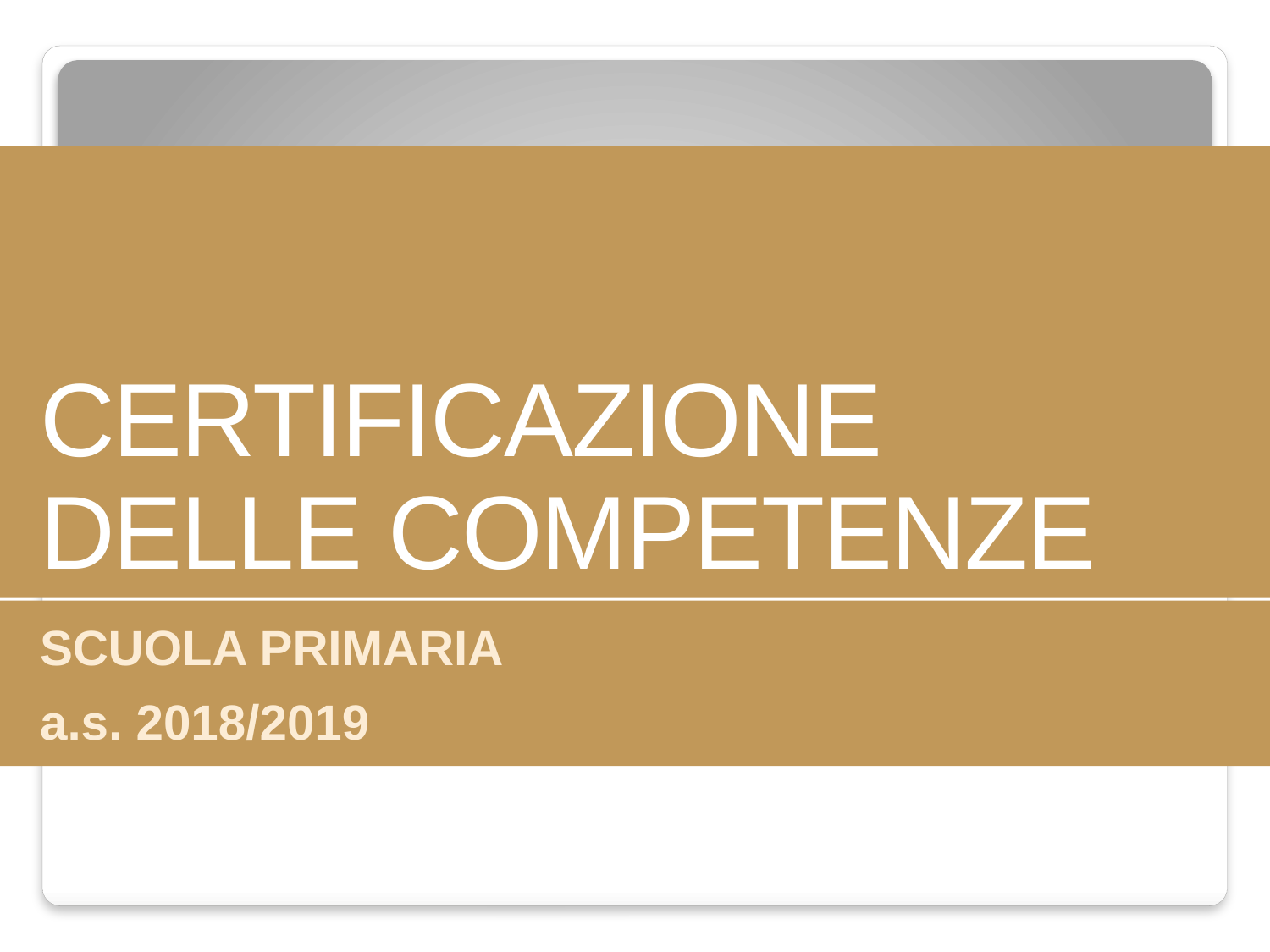

CERTIFICAZIONE
DELLE COMPETENZE
SCUOLA PRIMARIA
a.s. 2018/2019